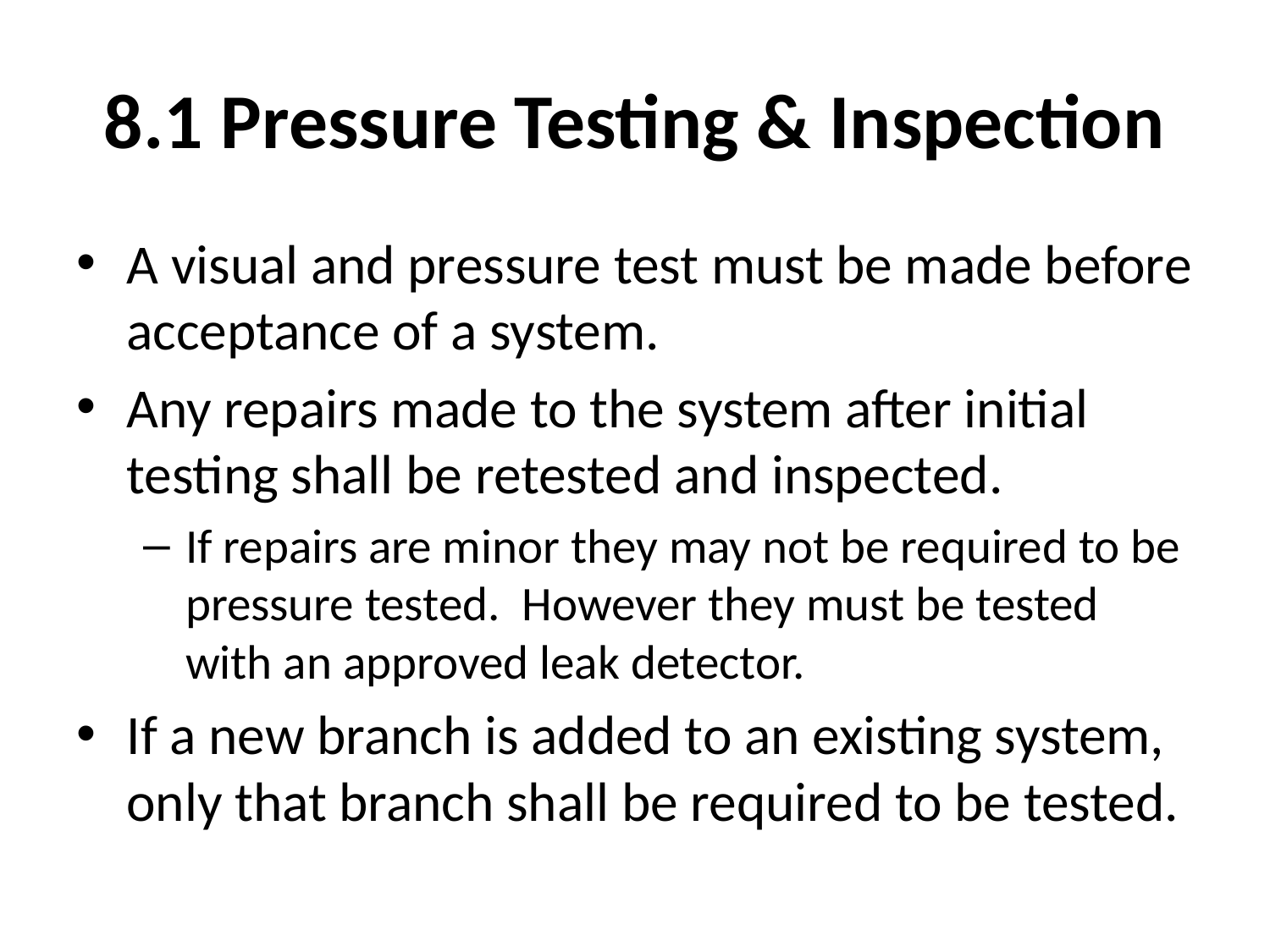

# 8.1 Pressure Testing & Inspection
A visual and pressure test must be made before acceptance of a system.
Any repairs made to the system after initial testing shall be retested and inspected.
If repairs are minor they may not be required to be pressure tested.  However they must be tested with an approved leak detector.
If a new branch is added to an existing system, only that branch shall be required to be tested.